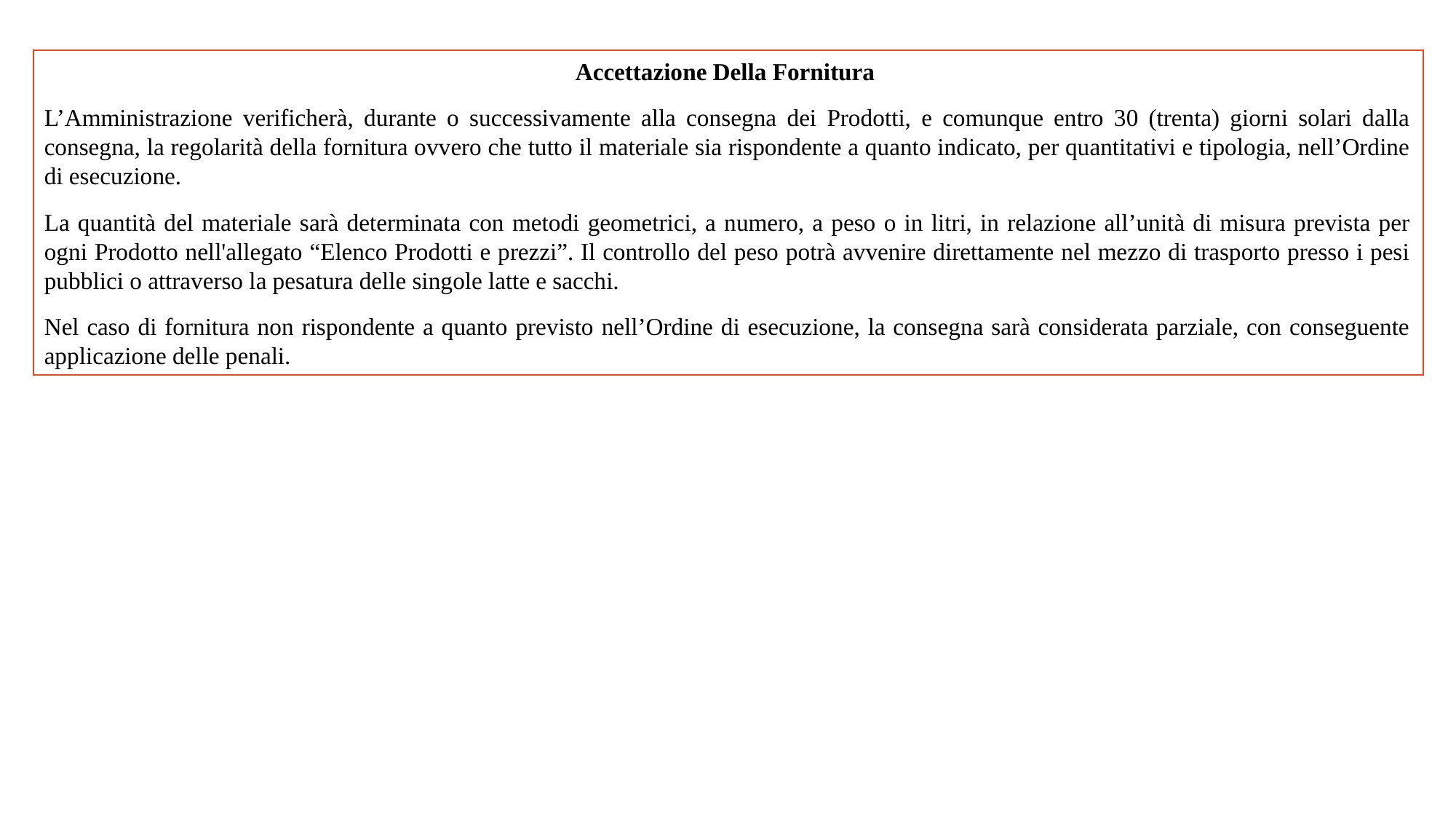

Accettazione Della Fornitura
L’Amministrazione verificherà, durante o successivamente alla consegna dei Prodotti, e comunque entro 30 (trenta) giorni solari dalla consegna, la regolarità della fornitura ovvero che tutto il materiale sia rispondente a quanto indicato, per quantitativi e tipologia, nell’Ordine di esecuzione.
La quantità del materiale sarà determinata con metodi geometrici, a numero, a peso o in litri, in relazione all’unità di misura prevista per ogni Prodotto nell'allegato “Elenco Prodotti e prezzi”. Il controllo del peso potrà avvenire direttamente nel mezzo di trasporto presso i pesi pubblici o attraverso la pesatura delle singole latte e sacchi.
Nel caso di fornitura non rispondente a quanto previsto nell’Ordine di esecuzione, la consegna sarà considerata parziale, con conseguente applicazione delle penali.